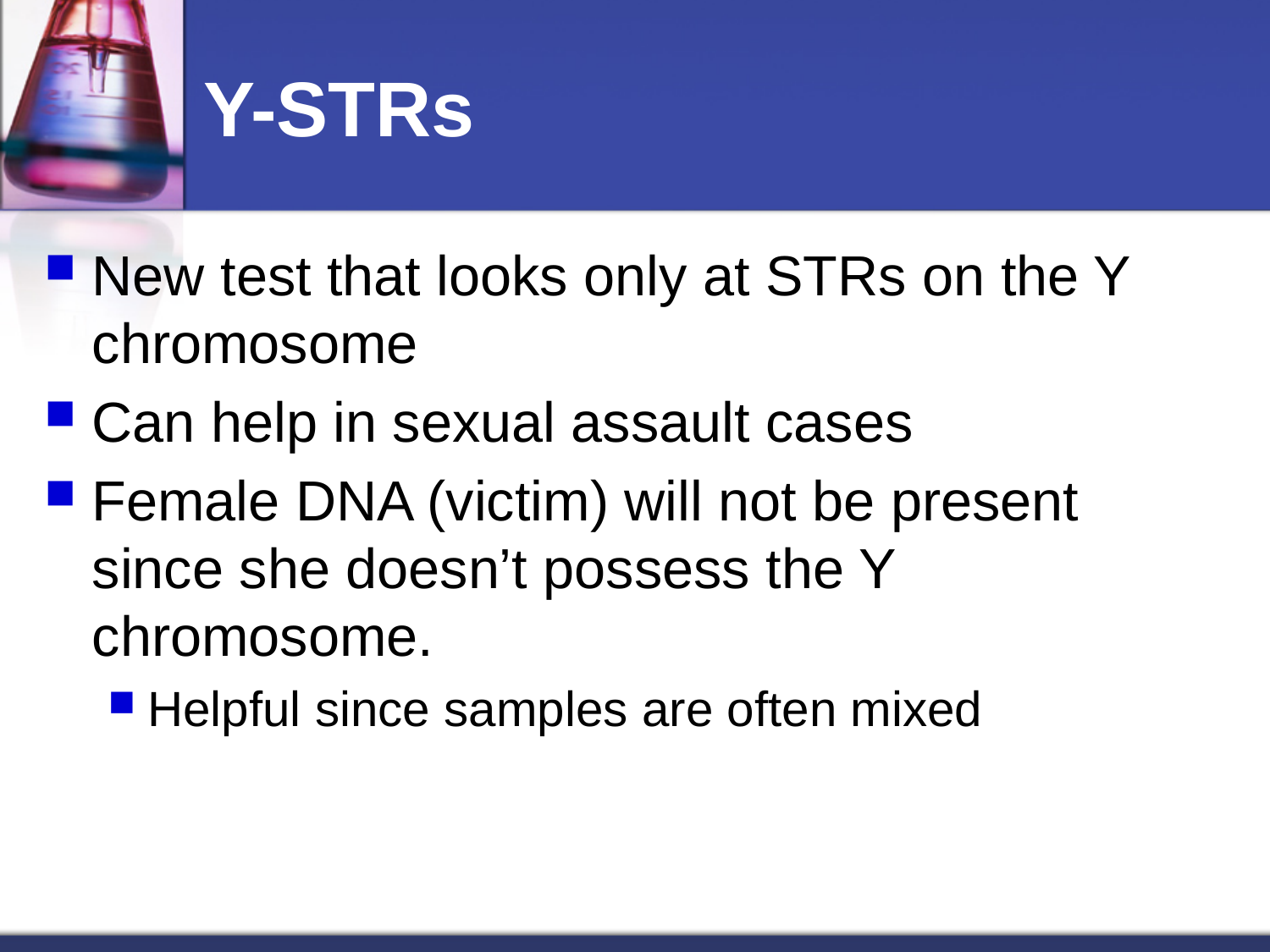

# Y-STRs
New test that looks only at STRs on the Y chromosome
Can help in sexual assault cases
Female DNA (victim) will not be present since she doesn’t possess the Y chromosome.
Helpful since samples are often mixed